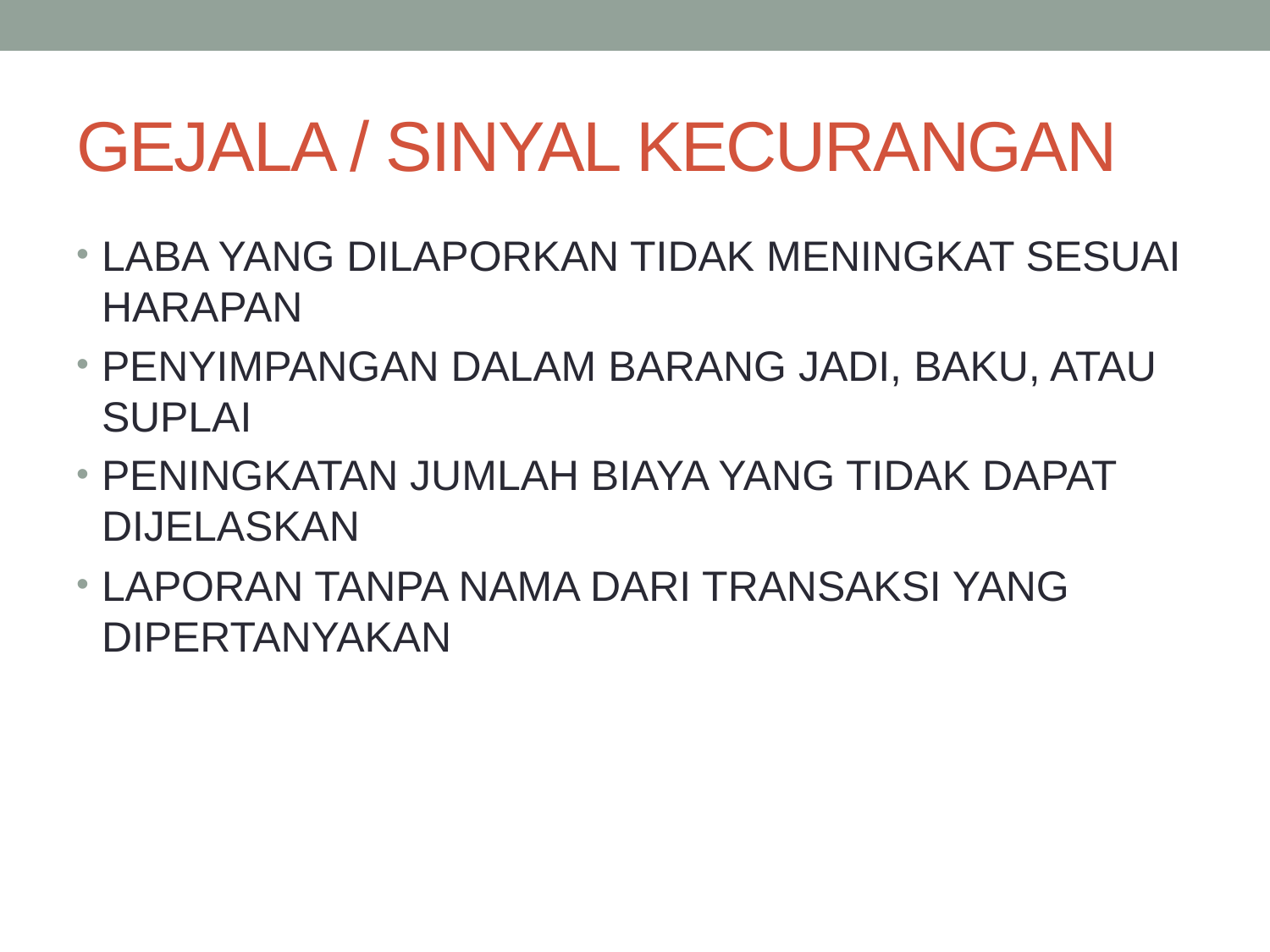

# GEJALA / SINYAL KECURANGAN
LABA YANG DILAPORKAN TIDAK MENINGKAT SESUAI HARAPAN
PENYIMPANGAN DALAM BARANG JADI, BAKU, ATAU SUPLAI
PENINGKATAN JUMLAH BIAYA YANG TIDAK DAPAT DIJELASKAN
LAPORAN TANPA NAMA DARI TRANSAKSI YANG DIPERTANYAKAN